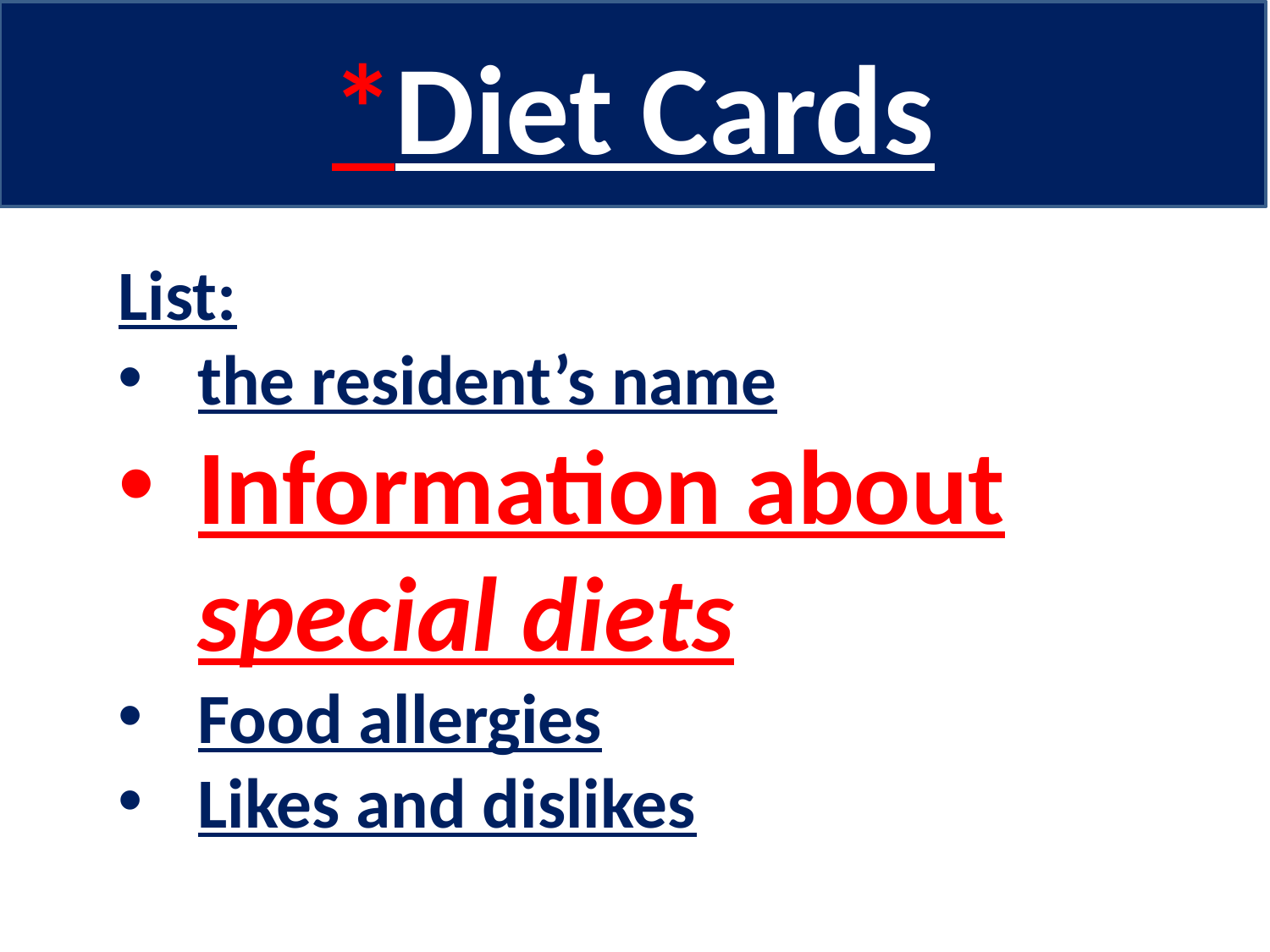

*Diet Cards
List:
the resident’s name
Information about special diets
Food allergies
Likes and dislikes
6.01
Nursing Fundamentals 7243
16